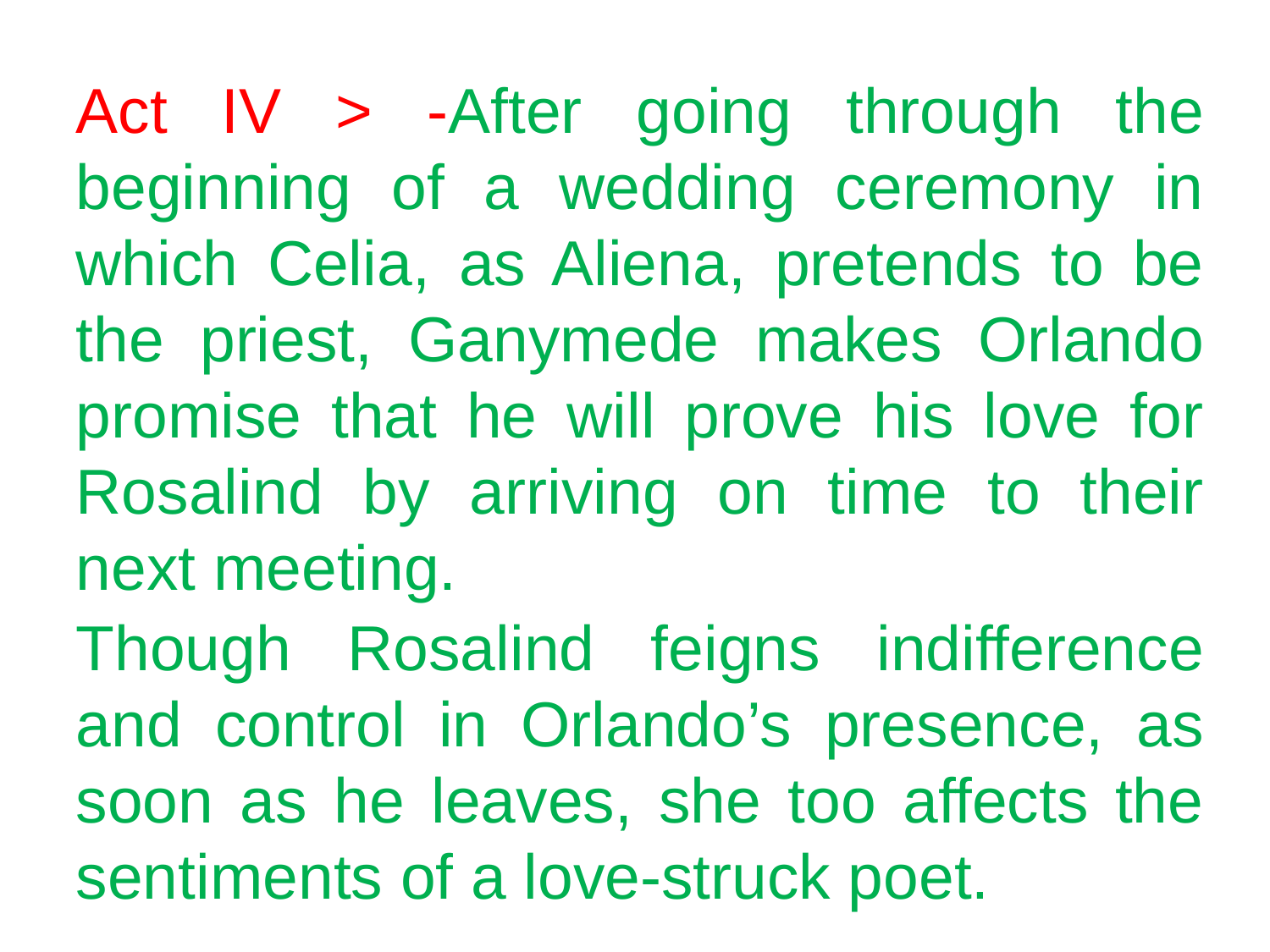

Act IV > -After going through the beginning of a wedding ceremony in which Celia, as Aliena, pretends to be the priest, Ganymede makes Orlando promise that he will prove his love for Rosalind by arriving on time to their next meeting.
Though Rosalind feigns indifference and control in Orlando’s presence, as soon as he leaves, she too affects the sentiments of a love-struck poet.